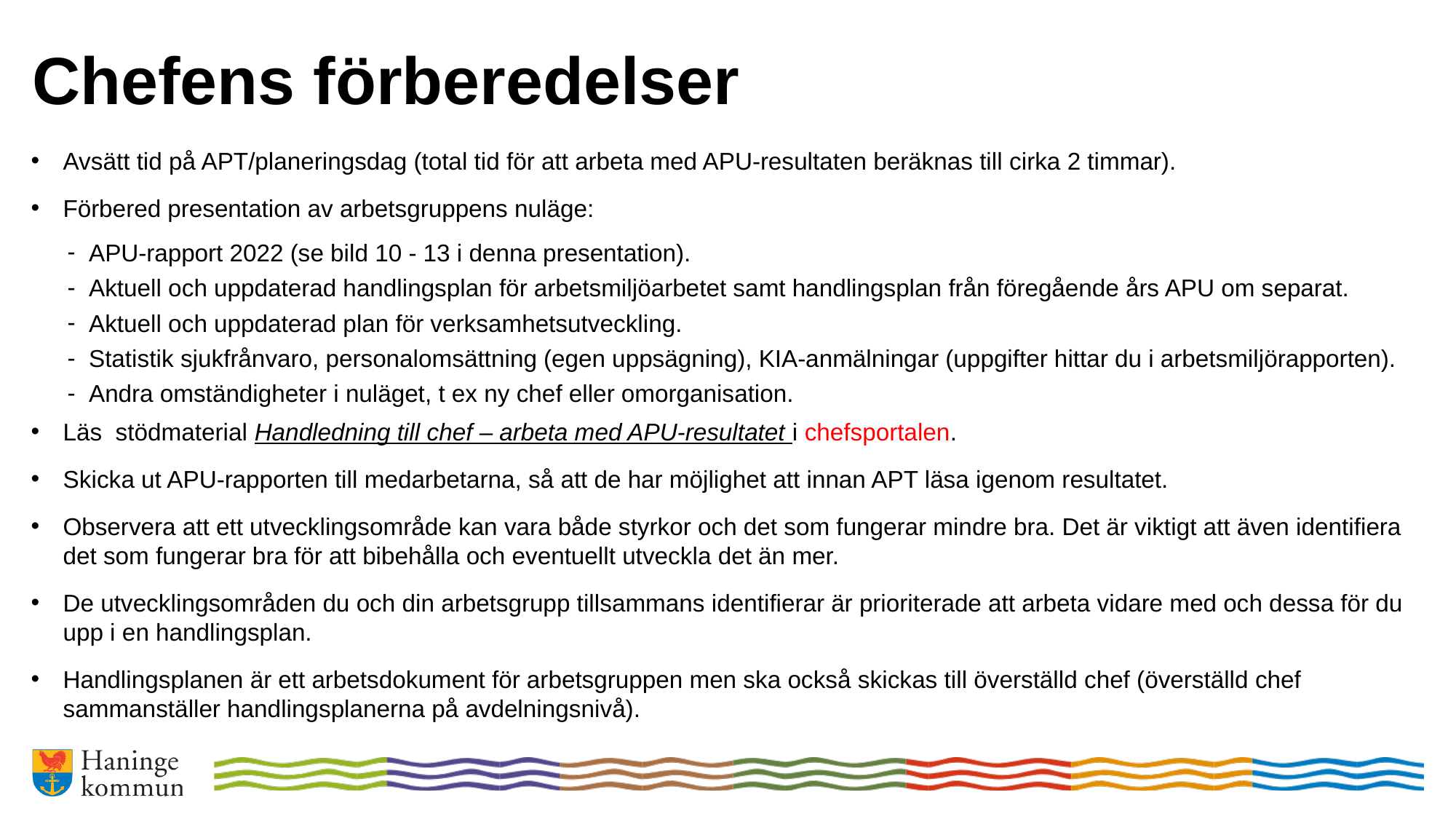

Chefens förberedelser
Avsätt tid på APT/planeringsdag (total tid för att arbeta med APU-resultaten beräknas till cirka 2 timmar).
Förbered presentation av arbetsgruppens nuläge:
APU-rapport 2022 (se bild 10 - 13 i denna presentation).
Aktuell och uppdaterad handlingsplan för arbetsmiljöarbetet samt handlingsplan från föregående års APU om separat.
Aktuell och uppdaterad plan för verksamhetsutveckling.
Statistik sjukfrånvaro, personalomsättning (egen uppsägning), KIA-anmälningar (uppgifter hittar du i arbetsmiljörapporten).
Andra omständigheter i nuläget, t ex ny chef eller omorganisation.
Läs  stödmaterial Handledning till chef – arbeta med APU-resultatet i chefsportalen.
Skicka ut APU-rapporten till medarbetarna, så att de har möjlighet att innan APT läsa igenom resultatet.
Observera att ett utvecklingsområde kan vara både styrkor och det som fungerar mindre bra. Det är viktigt att även identifiera det som fungerar bra för att bibehålla och eventuellt utveckla det än mer.
De utvecklingsområden du och din arbetsgrupp tillsammans identifierar är prioriterade att arbeta vidare med och dessa för du upp i en handlingsplan.
Handlingsplanen är ett arbetsdokument för arbetsgruppen men ska också skickas till överställd chef (överställd chef sammanställer handlingsplanerna på avdelningsnivå).